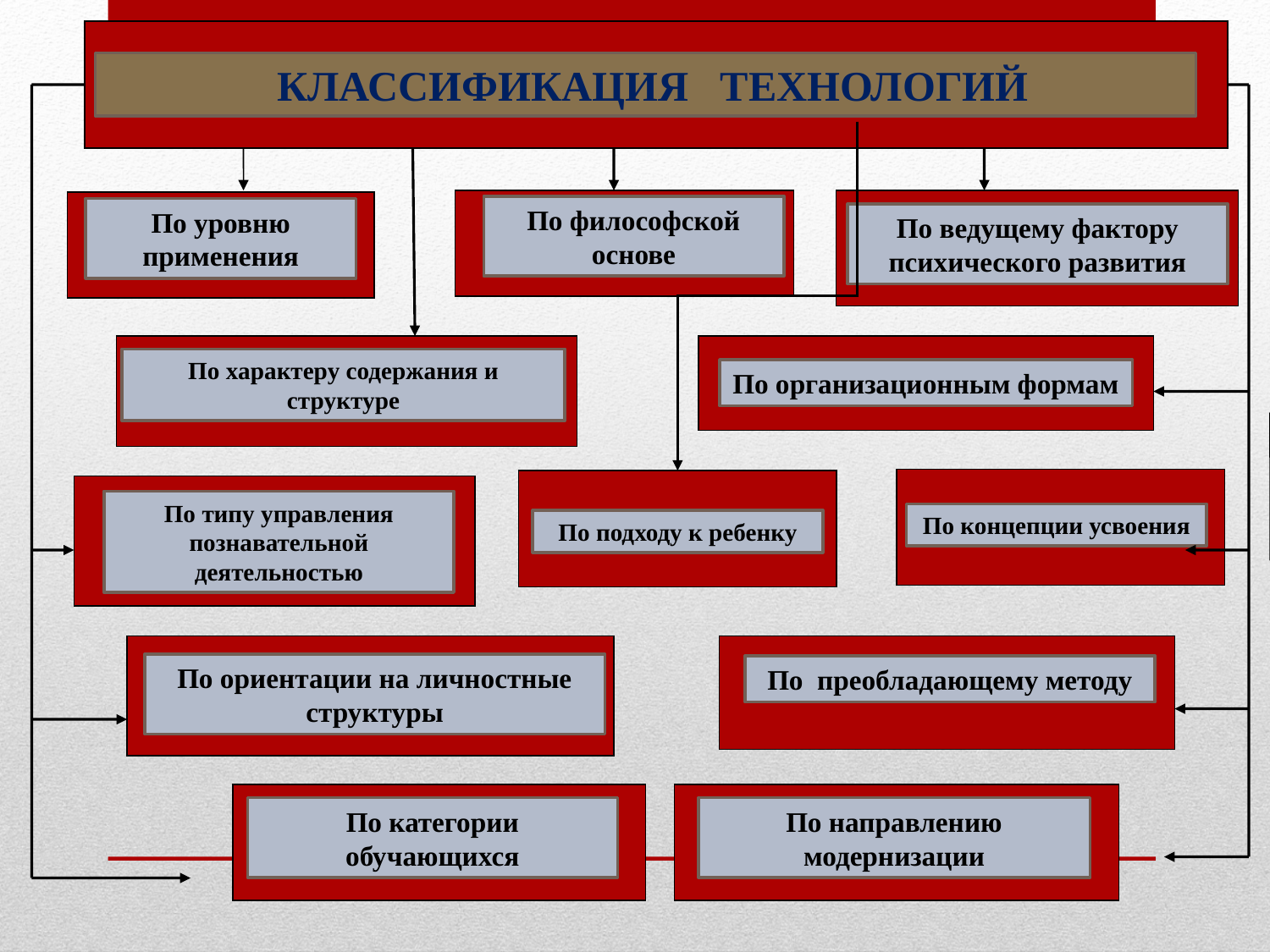

КЛАССИФИКАЦИЯ   ТЕХНОЛОГИЙ

По философской основе
По уровню применения
По ведущему фактору психического развития

По характеру содержания и структуре
По организационным формам

По типу управления познавательной деятельностью
По концепции усвоения
По подходу к ребенку

По ориентации на личностные структуры
По  преобладающему методу

По категории обучающихся
По направлению модернизации